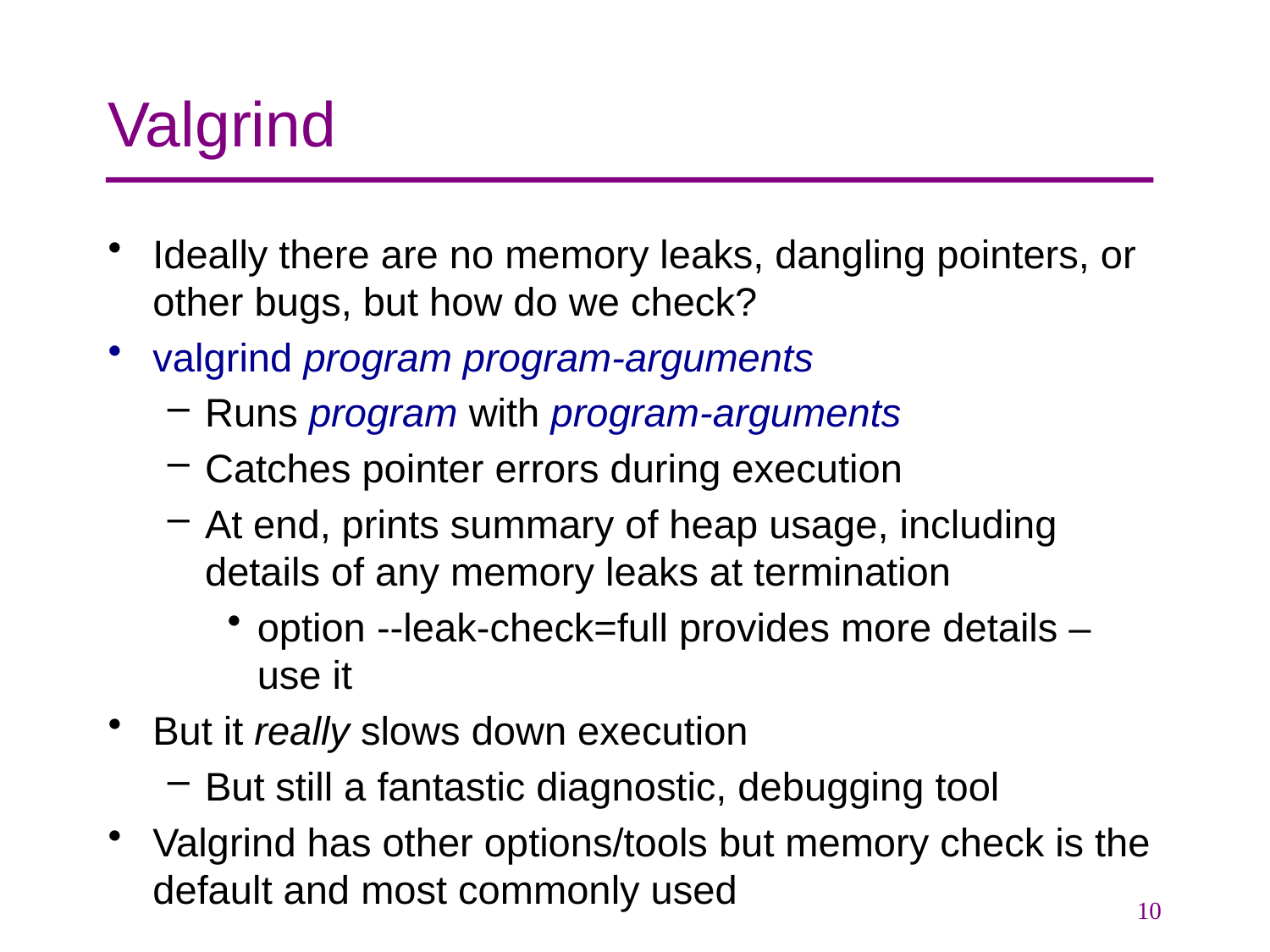

# Valgrind
Ideally there are no memory leaks, dangling pointers, or other bugs, but how do we check?
valgrind program program-arguments
Runs program with program-arguments
Catches pointer errors during execution
At end, prints summary of heap usage, including details of any memory leaks at termination
option --leak-check=full provides more details – use it
But it really slows down execution
But still a fantastic diagnostic, debugging tool
Valgrind has other options/tools but memory check is the default and most commonly used
10